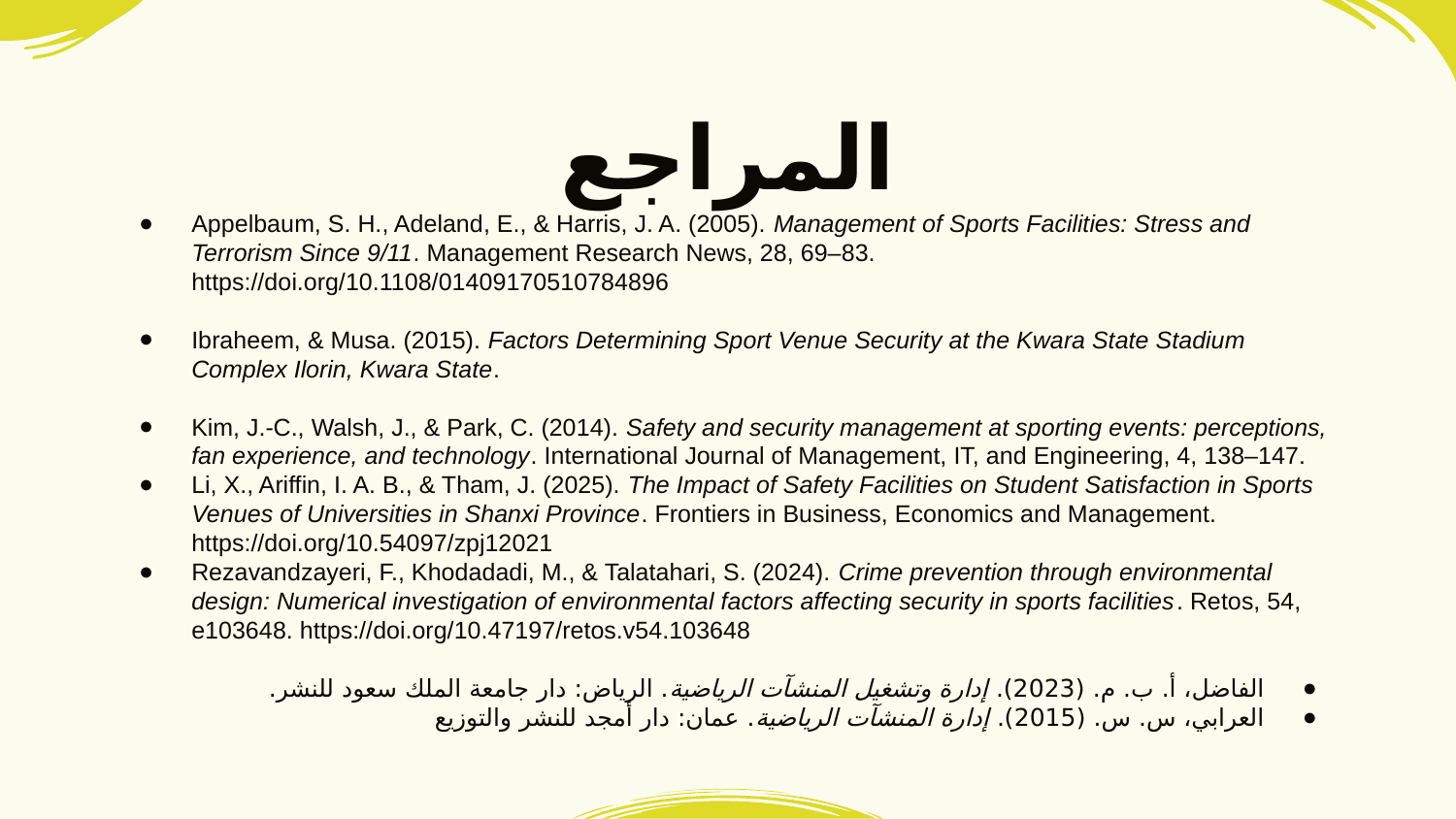

# المراجع
Appelbaum, S. H., Adeland, E., & Harris, J. A. (2005). Management of Sports Facilities: Stress and Terrorism Since 9/11. Management Research News, 28, 69–83. https://doi.org/10.1108/01409170510784896

Ibraheem, & Musa. (2015). Factors Determining Sport Venue Security at the Kwara State Stadium Complex Ilorin, Kwara State.

Kim, J.-C., Walsh, J., & Park, C. (2014). Safety and security management at sporting events: perceptions, fan experience, and technology. International Journal of Management, IT, and Engineering, 4, 138–147.
Li, X., Ariffin, I. A. B., & Tham, J. (2025). The Impact of Safety Facilities on Student Satisfaction in Sports Venues of Universities in Shanxi Province. Frontiers in Business, Economics and Management. https://doi.org/10.54097/zpj12021
Rezavandzayeri, F., Khodadadi, M., & Talatahari, S. (2024). Crime prevention through environmental design: Numerical investigation of environmental factors affecting security in sports facilities. Retos, 54, e103648. https://doi.org/10.47197/retos.v54.103648

الفاضل، أ. ب. م. (2023). إدارة وتشغيل المنشآت الرياضية. الرياض: دار جامعة الملك سعود للنشر.
العرابي، س. س. (2015). إدارة المنشآت الرياضية. عمان: دار أمجد للنشر والتوزيع